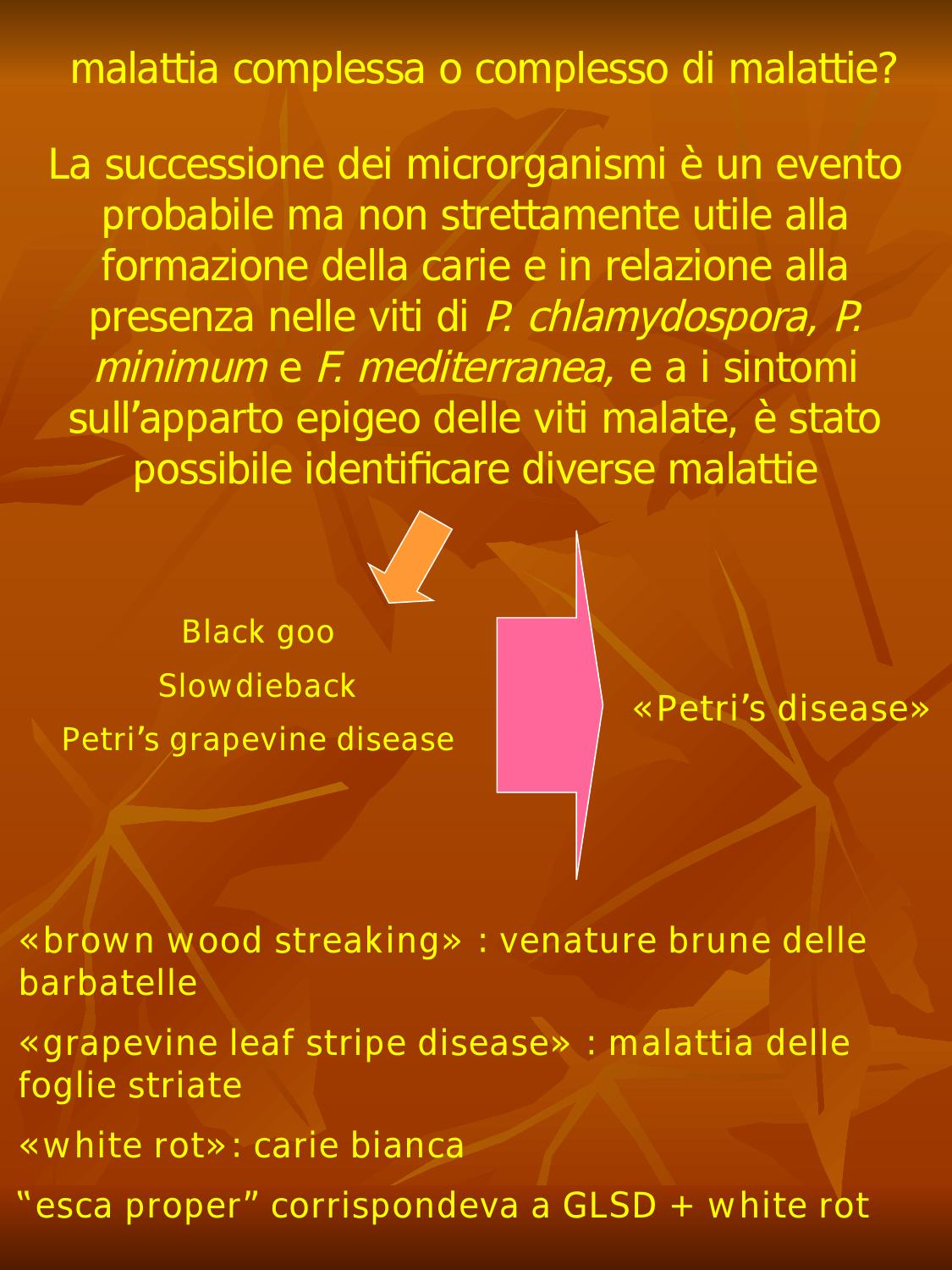

malattia complessa o complesso di malattie?
La successione dei microrganismi è un evento probabile ma non strettamente utile alla formazione della carie e in relazione alla presenza nelle viti di P. chlamydospora, P. minimum e F. mediterranea, e a i sintomi sull’apparto epigeo delle viti malate, è stato possibile identificare diverse malattie

Black goo
Slowdieback
Petri’s grapevine disease
«Petri’s disease»
«brown wood streaking» : venature brune delle barbatelle
«grapevine leaf stripe disease» : malattia delle foglie striate
«white rot»: carie bianca
“esca proper” corrispondeva a GLSD + white rot